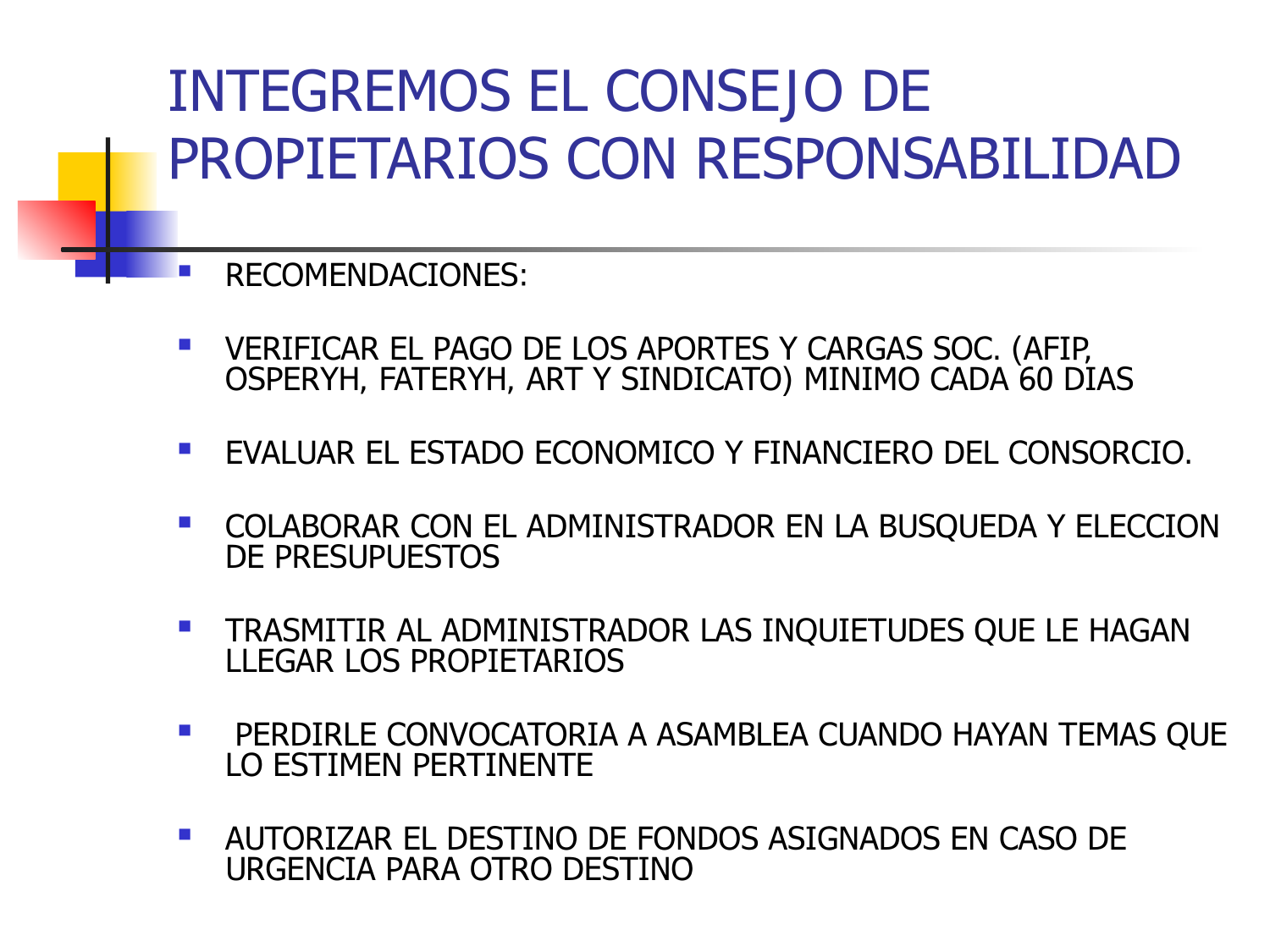

# INTEGREMOS EL CONSEJO DE PROPIETARIOS CON RESPONSABILIDAD
RECOMENDACIONES:

VERIFICAR EL PAGO DE LOS APORTES Y CARGAS SOC. (AFIP, OSPERYH, FATERYH, ART Y SINDICATO) MINIMO CADA 60 DIAS

EVALUAR EL ESTADO ECONOMICO Y FINANCIERO DEL CONSORCIO.

COLABORAR CON EL ADMINISTRADOR EN LA BUSQUEDA Y ELECCION DE PRESUPUESTOS

TRASMITIR AL ADMINISTRADOR LAS INQUIETUDES QUE LE HAGAN LLEGAR LOS PROPIETARIOS

 PERDIRLE CONVOCATORIA A ASAMBLEA CUANDO HAYAN TEMAS QUE LO ESTIMEN PERTINENTE

AUTORIZAR EL DESTINO DE FONDOS ASIGNADOS EN CASO DE URGENCIA PARA OTRO DESTINO